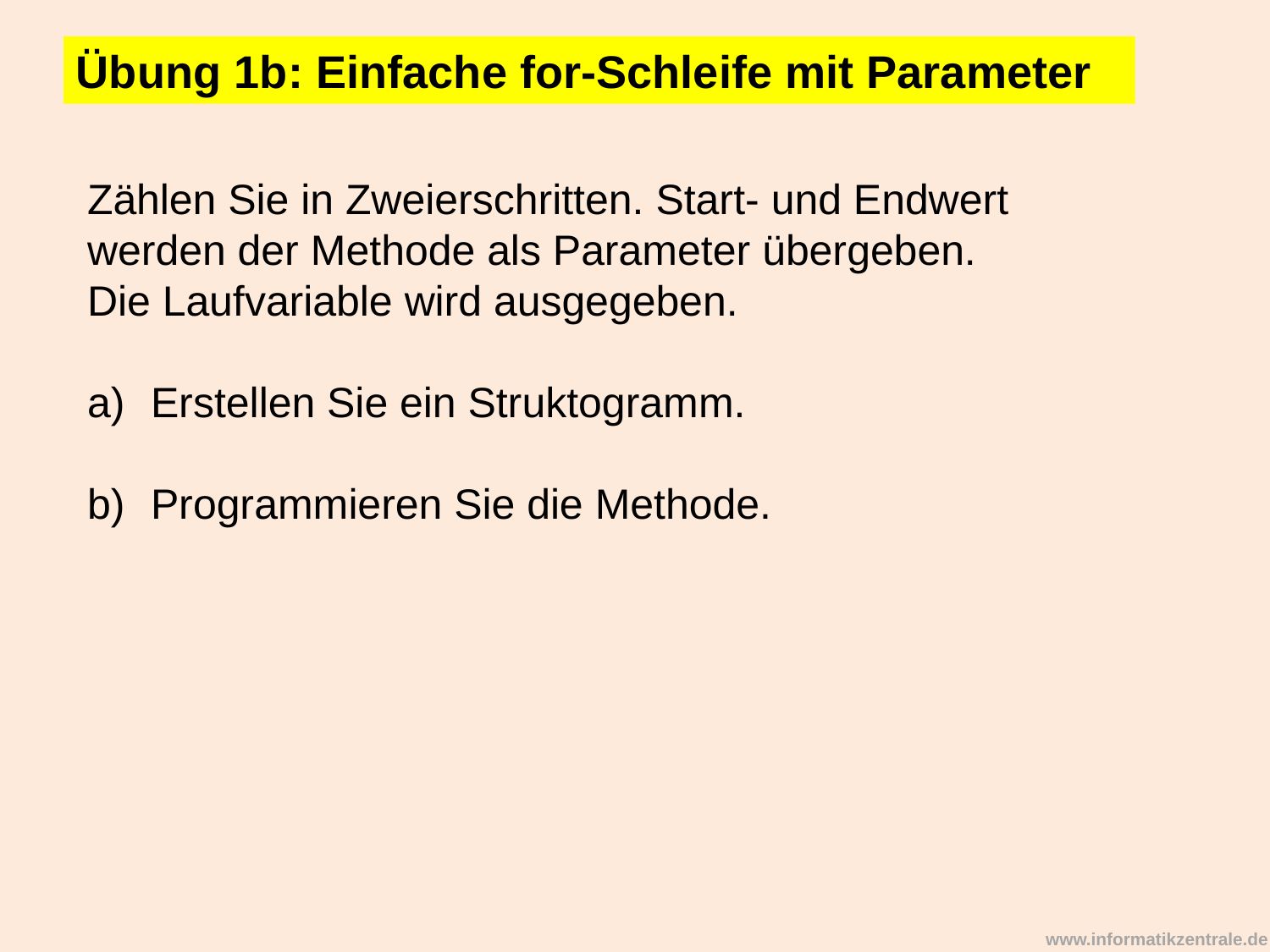

Übung 1b: Einfache for-Schleife mit Parameter
Zählen Sie in Zweierschritten. Start- und Endwert werden der Methode als Parameter übergeben.
Die Laufvariable wird ausgegeben.

Erstellen Sie ein Struktogramm.

Programmieren Sie die Methode.